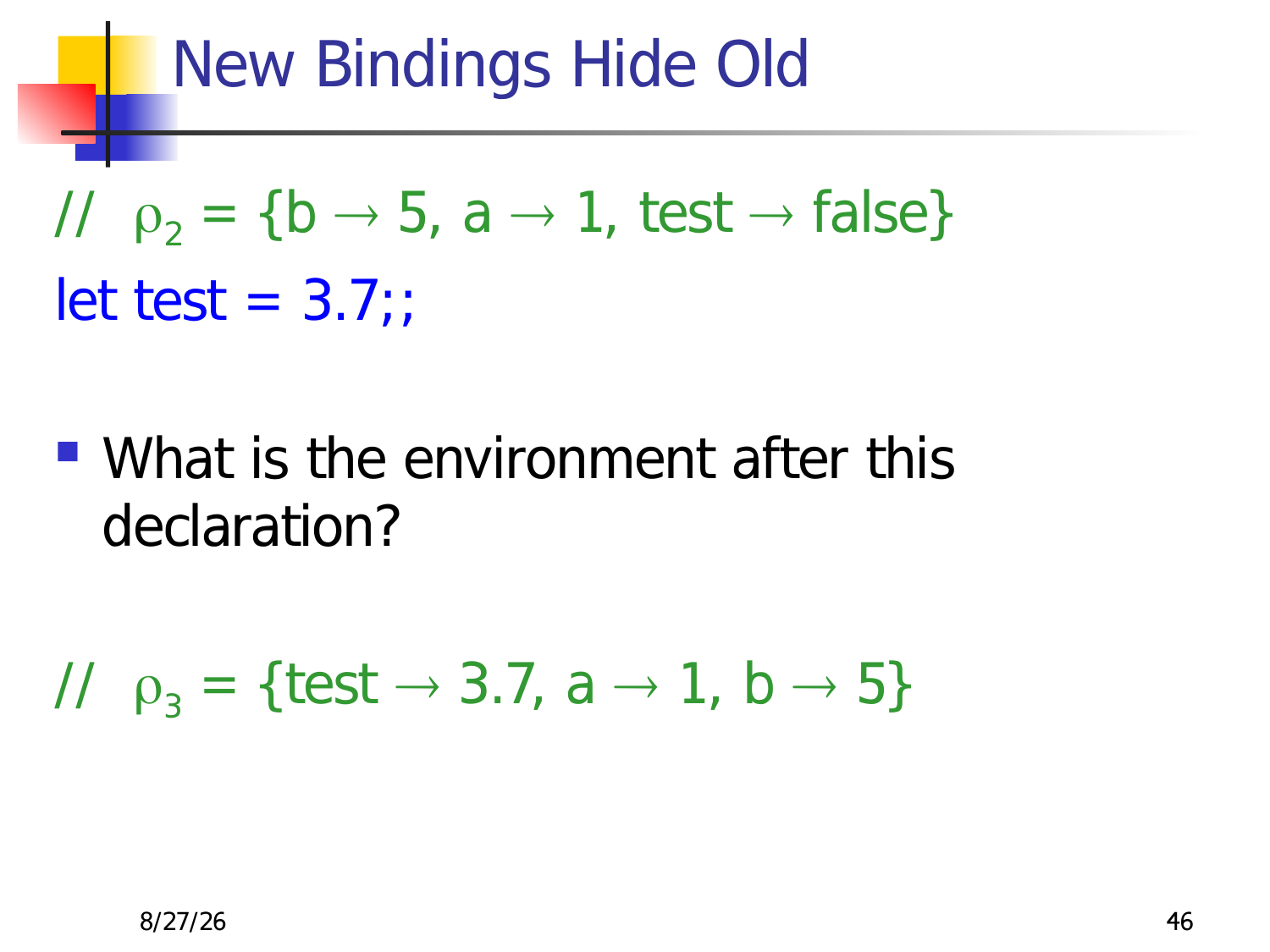

# New Bindings Hide Old
//  ρ2 = {b → 5, a → 1, test → false}
let test = 3.7;;

What is the environment after this declaration?

//  ρ3 = {test → 3.7, a → 1, b → 5}

8/27/26
46